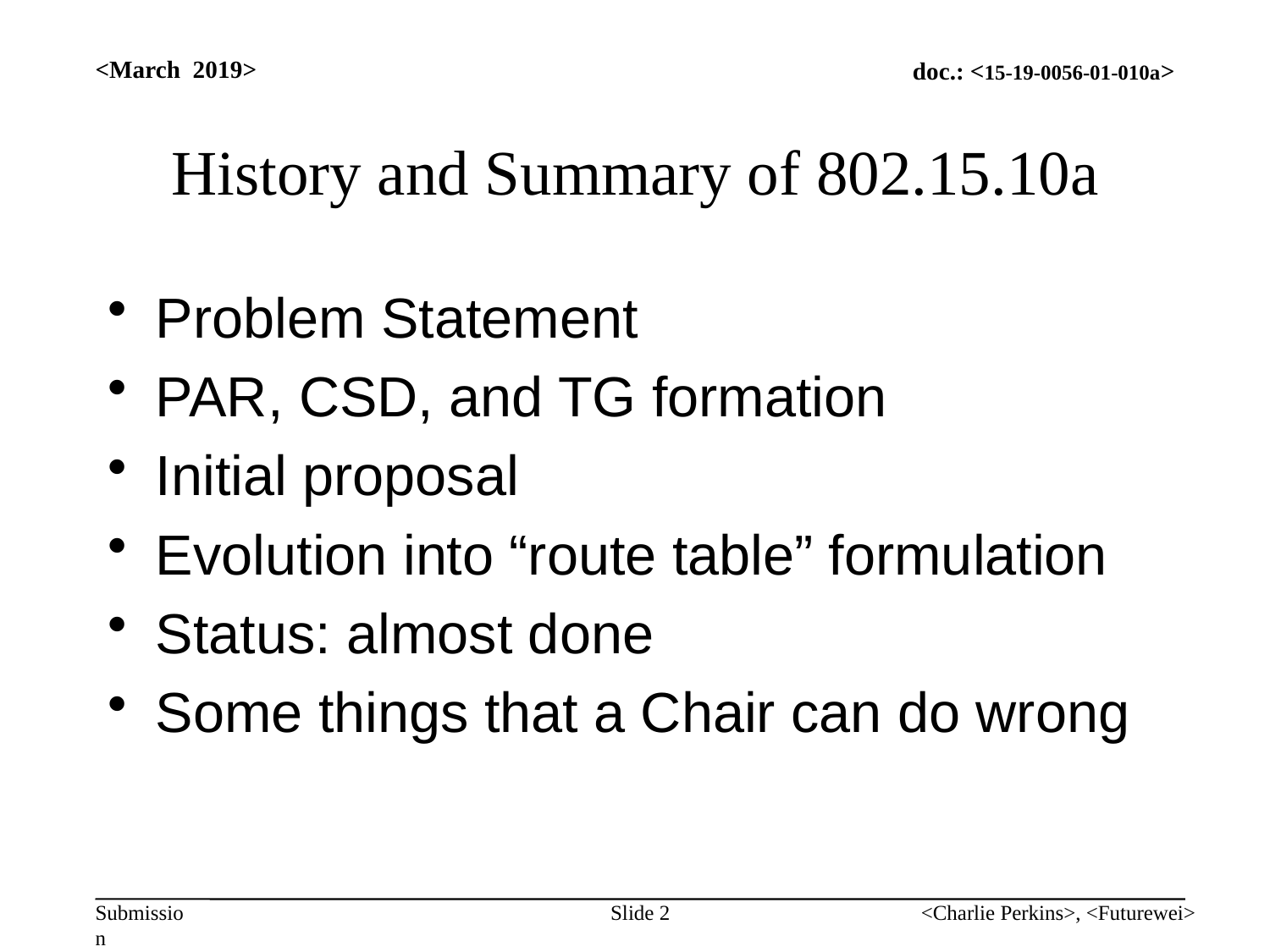

<March  2019>
# History and Summary of 802.15.10a
Problem Statement
PAR, CSD, and TG formation
Initial proposal
Evolution into “route table” formulation
Status: almost done
Some things that a Chair can do wrong
Slide 2
<Charlie Perkins>, <Futurewei>